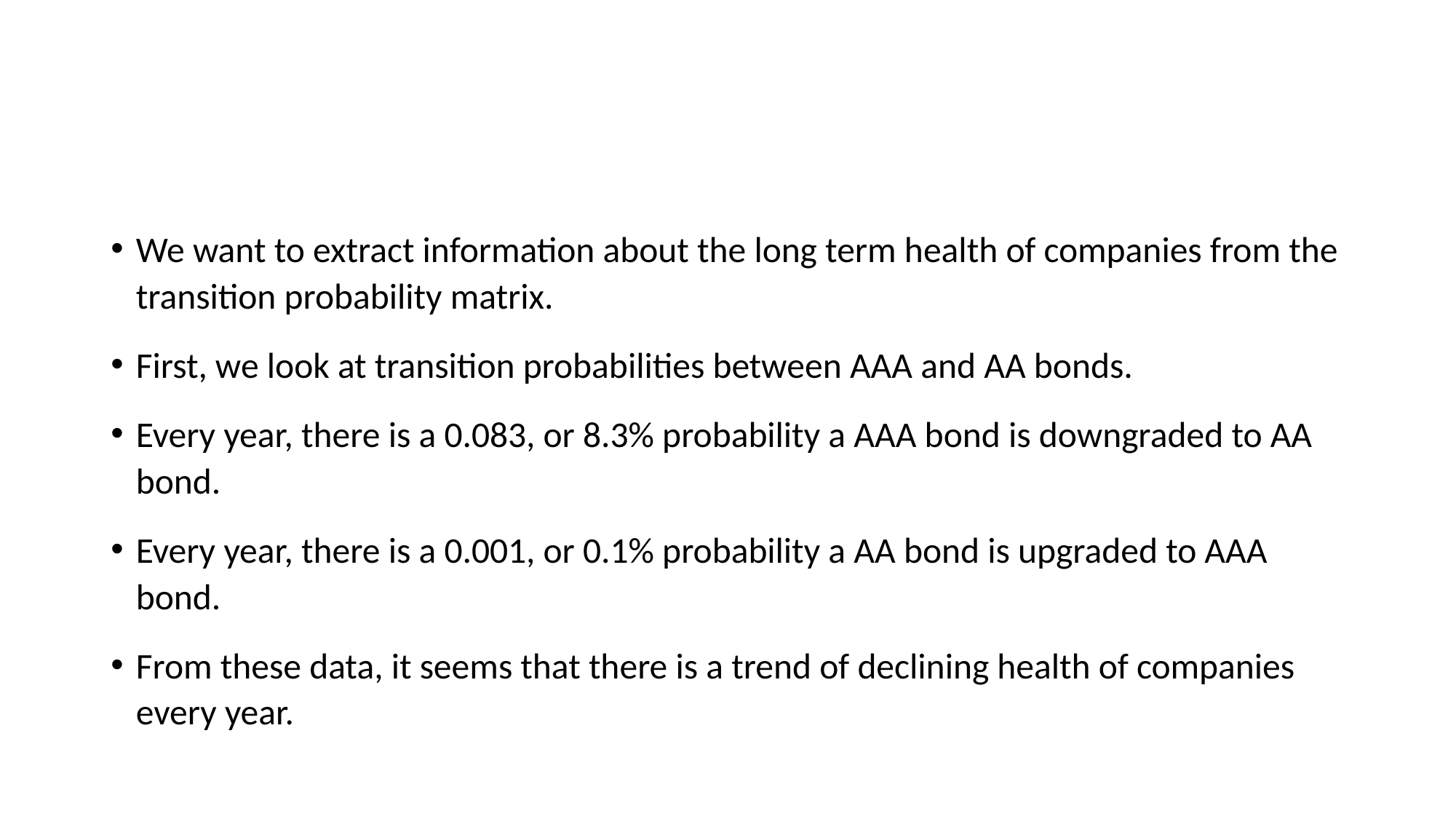

#
We want to extract information about the long term health of companies from the transition probability matrix.
First, we look at transition probabilities between AAA and AA bonds.
Every year, there is a 0.083, or 8.3% probability a AAA bond is downgraded to AA bond.
Every year, there is a 0.001, or 0.1% probability a AA bond is upgraded to AAA bond.
From these data, it seems that there is a trend of declining health of companies every year.